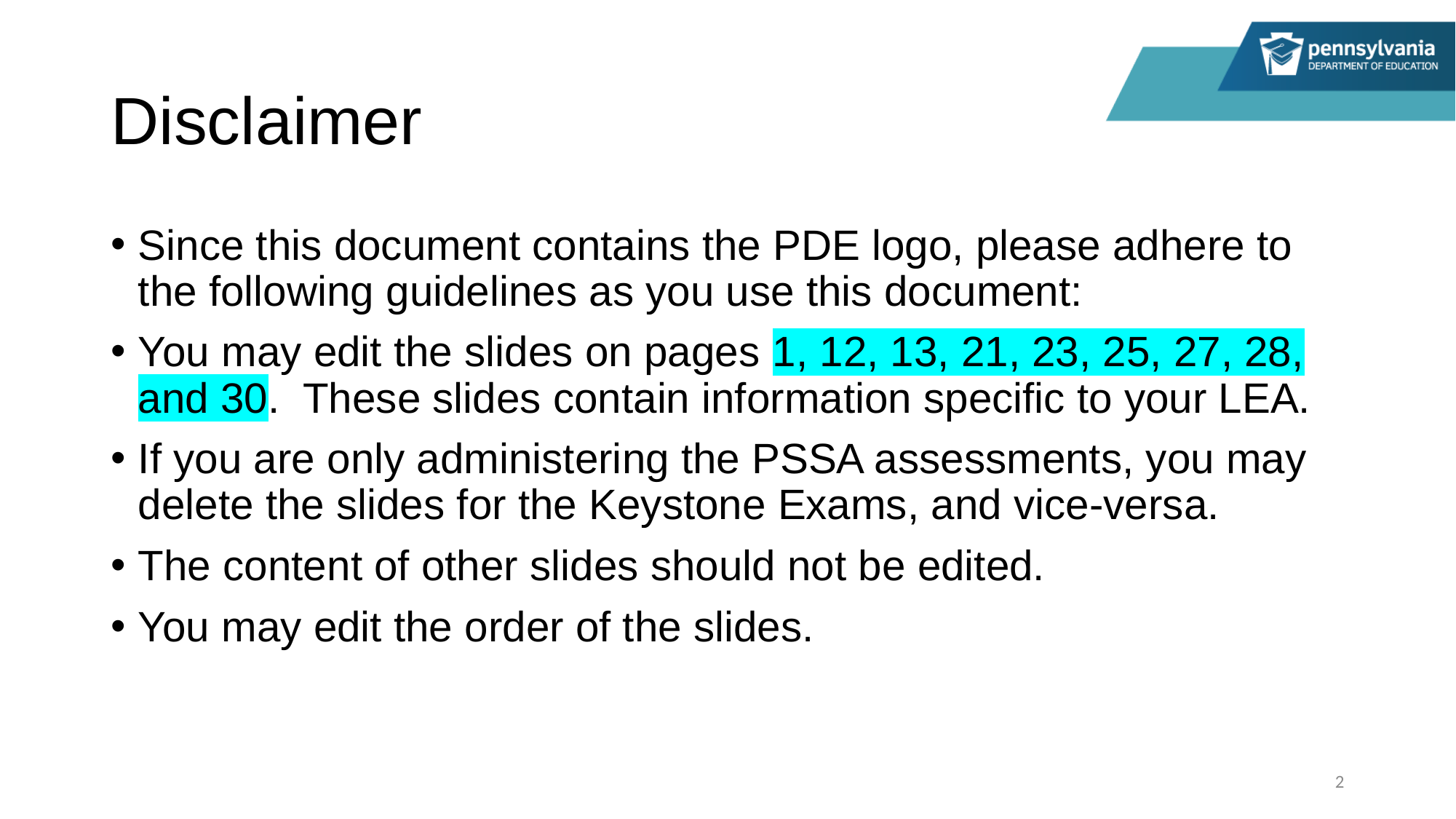

# Disclaimer
Since this document contains the PDE logo, please adhere to the following guidelines as you use this document:
You may edit the slides on pages 1, 12, 13, 21, 23, 25, 27, 28, and 30.  These slides contain information specific to your LEA.
If you are only administering the PSSA assessments, you may delete the slides for the Keystone Exams, and vice-versa.
The content of other slides should not be edited.
You may edit the order of the slides.
2